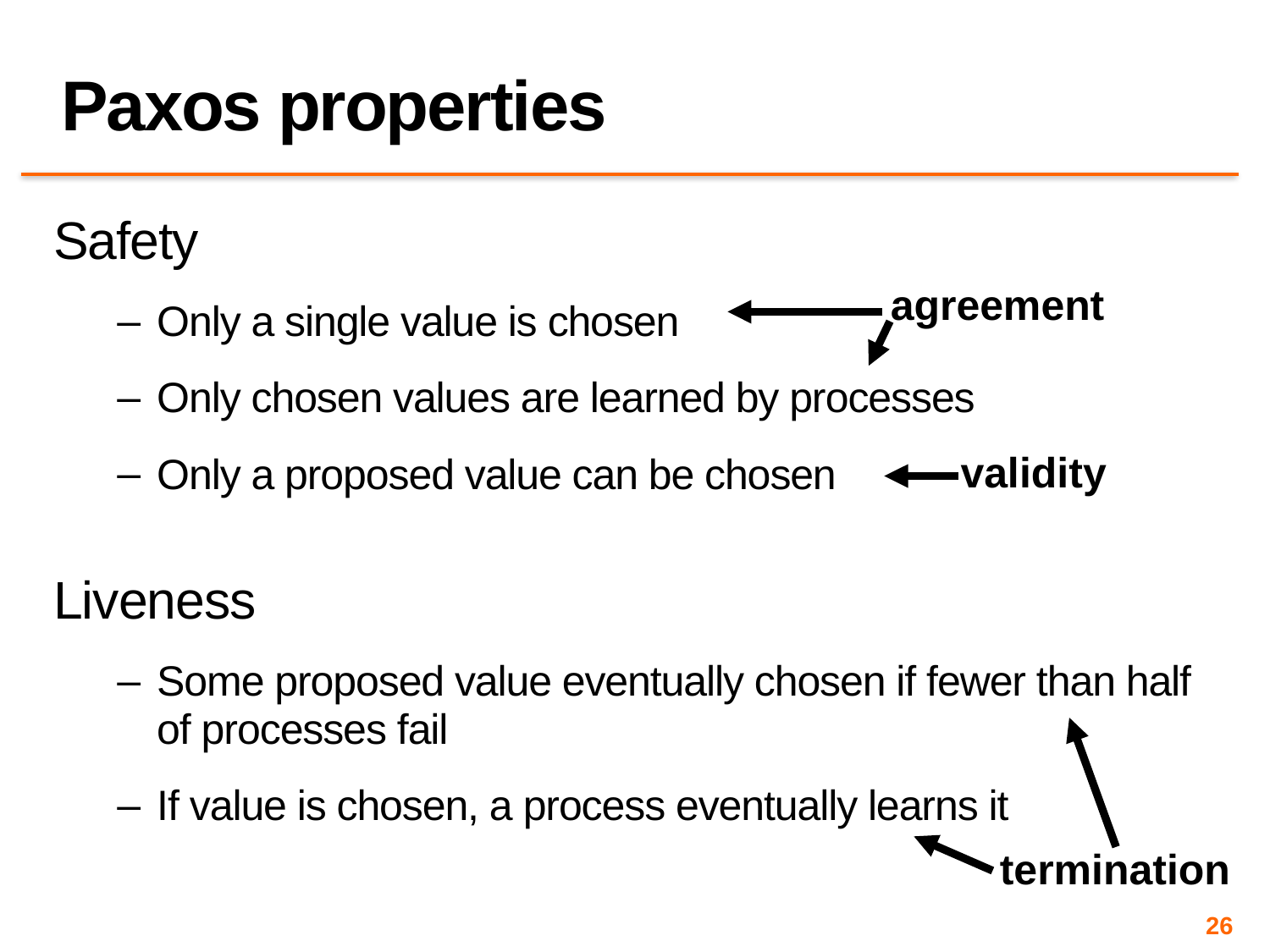

# Paxos properties
Safety
Only a single value is chosen
Only chosen values are learned by processes
Only a proposed value can be chosen
Liveness
Some proposed value eventually chosen if fewer than half of processes fail
If value is chosen, a process eventually learns it

agreement
validity
termination
26